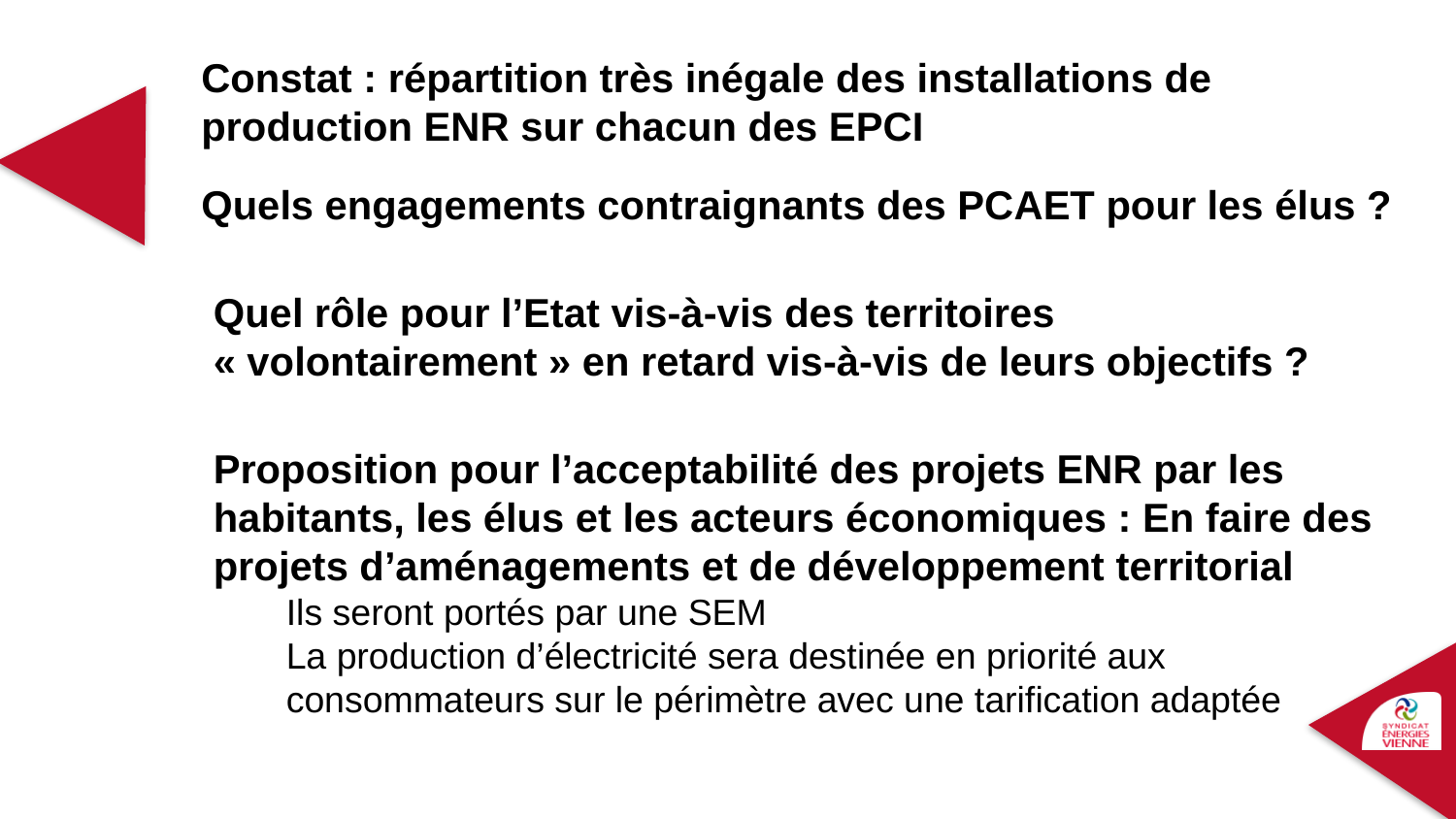

Constat : répartition très inégale des installations de production ENR sur chacun des EPCI
Quels engagements contraignants des PCAET pour les élus ?
Quel rôle pour l’Etat vis-à-vis des territoires « volontairement » en retard vis-à-vis de leurs objectifs ?
Proposition pour l’acceptabilité des projets ENR par les habitants, les élus et les acteurs économiques : En faire des projets d’aménagements et de développement territorial
Ils seront portés par une SEM
La production d’électricité sera destinée en priorité aux consommateurs sur le périmètre avec une tarification adaptée